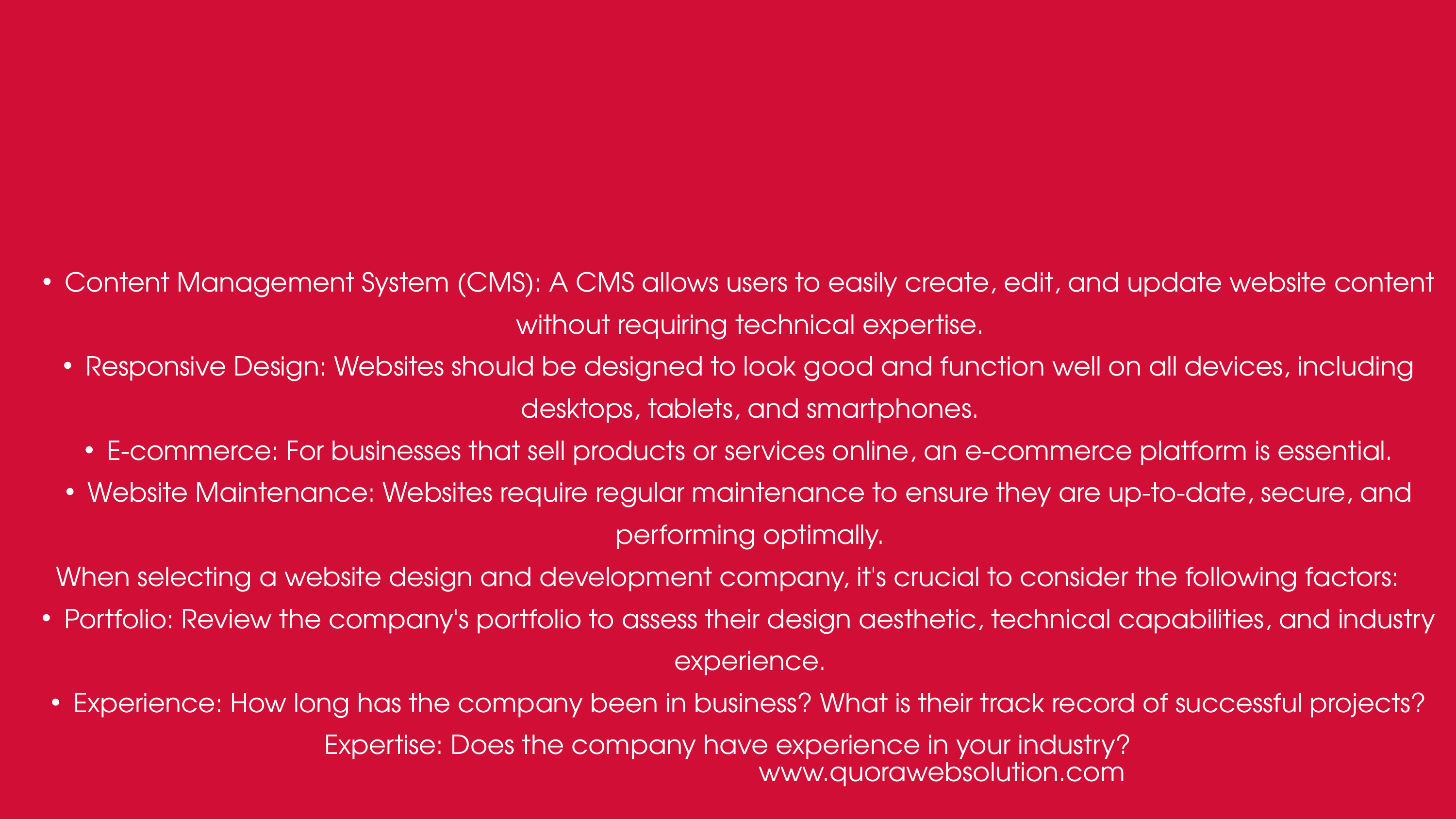

Content Management System (CMS): A CMS allows users to easily create, edit, and update website content without requiring technical expertise.
Responsive Design: Websites should be designed to look good and function well on all devices, including desktops, tablets, and smartphones.
E-commerce: For businesses that sell products or services online, an e-commerce platform is essential.
Website Maintenance: Websites require regular maintenance to ensure they are up-to-date, secure, and performing optimally.
When selecting a website design and development company, it's crucial to consider the following factors:
Portfolio: Review the company's portfolio to assess their design aesthetic, technical capabilities, and industry experience.
Experience: How long has the company been in business? What is their track record of successful projects?
Expertise: Does the company have experience in your industry?
www.quorawebsolution.com